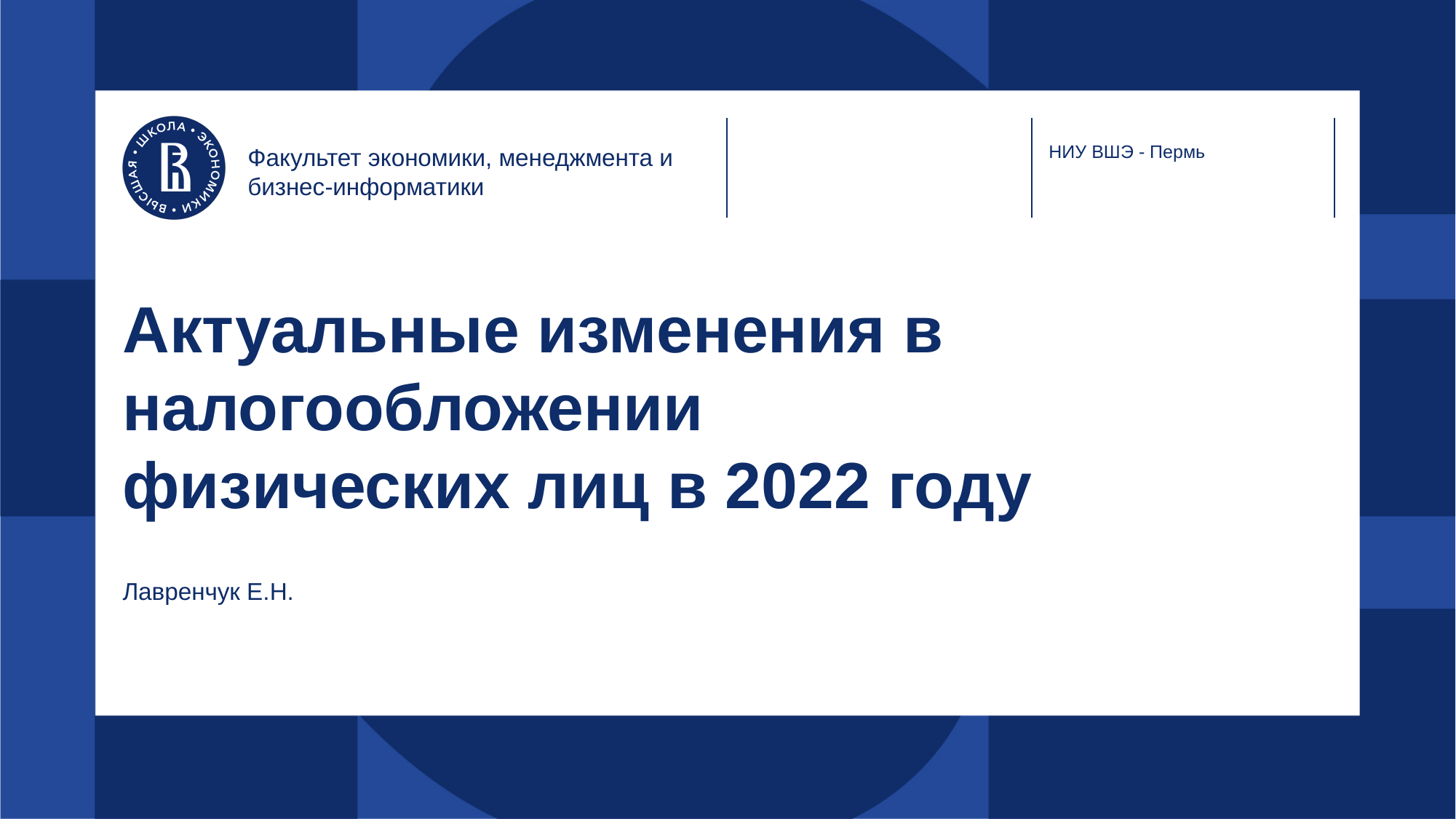

НИУ ВШЭ - Пермь
Факультет экономики, менеджмента и бизнес-информатики
# Актуальные изменения в налогообложении физических лиц в 2022 году
Лавренчук Е.Н.